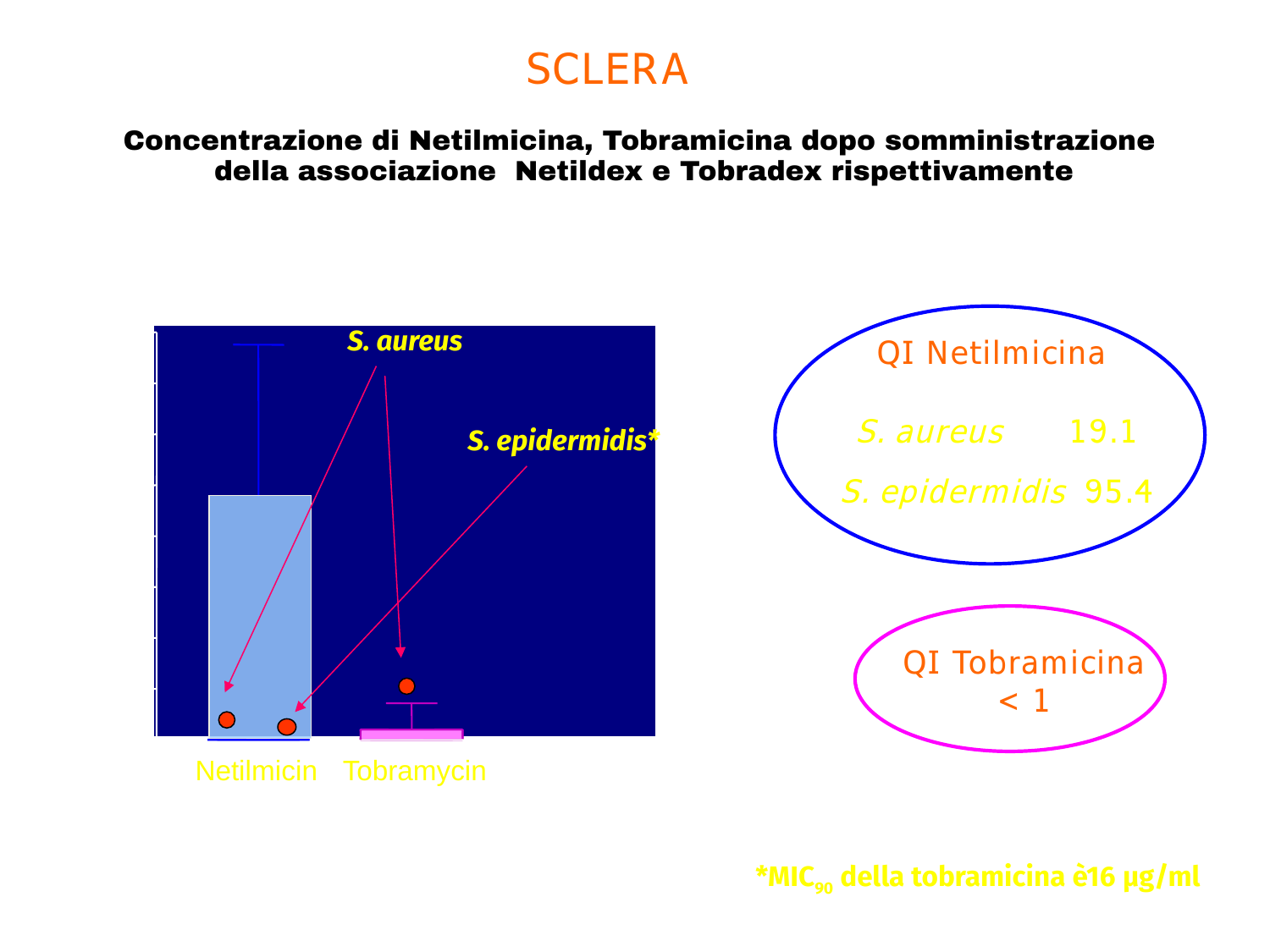

SCLERA
# Concentrazione di Netilmicina, Tobramicina dopo somministrazione della associazione  Netildex e Tobradex rispettivamente

8

7
g/g)
μ
Concentrazione (

6

5

4

3

2

1

0

Netilmicin
Tobramycin

S. aureus

QI Netilmicina

S. aureus       19.1

S. epidermidis  95.4
S. epidermidis*

QI Tobramicina
< 1

*MIC90 della tobramicina è16 µg/ml